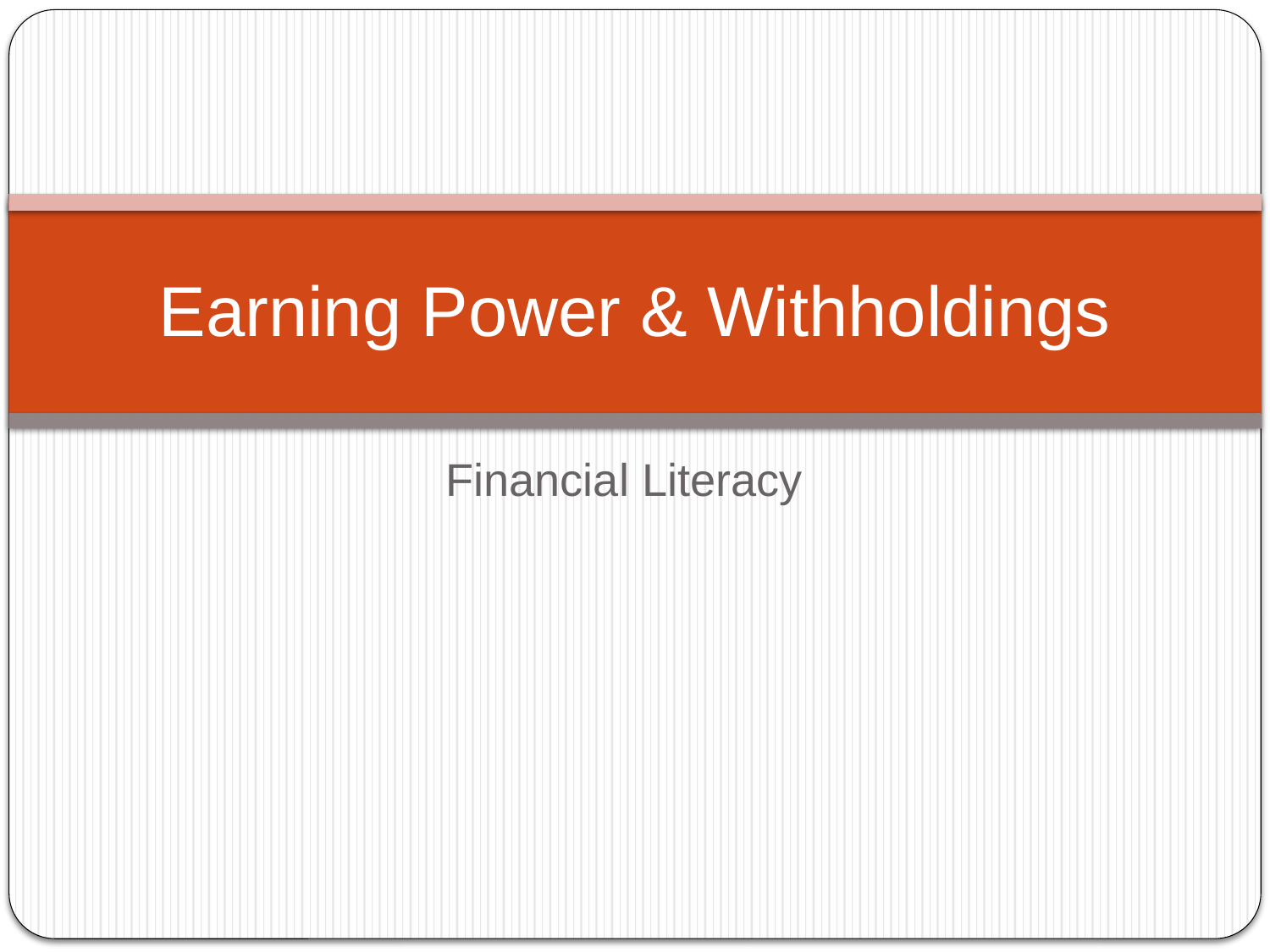

# Earning Power & Withholdings
Financial Literacy